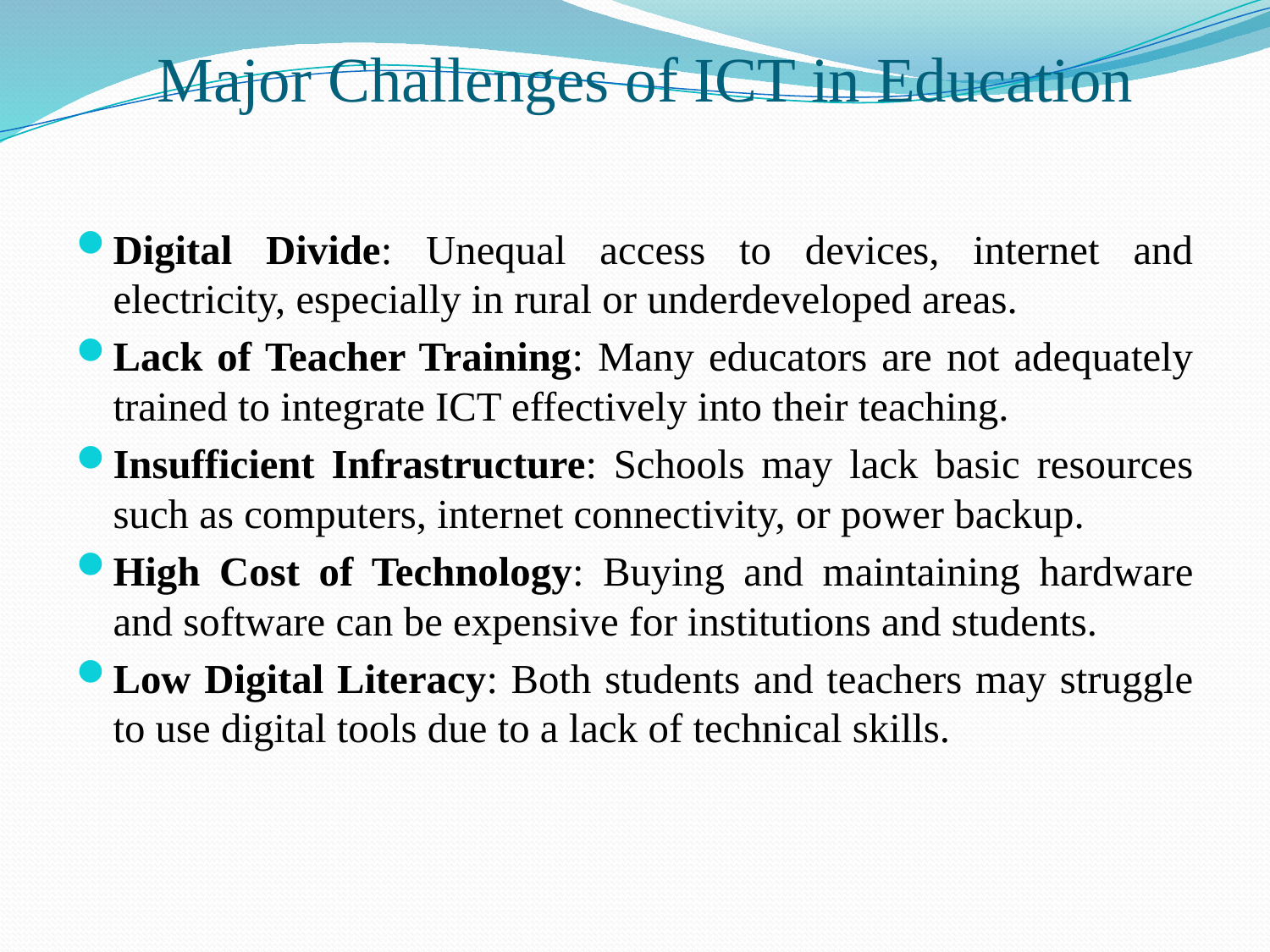

# Major Challenges of ICT in Education

Digital Divide: Unequal access to devices, internet and electricity, especially in rural or underdeveloped areas.
Lack of Teacher Training: Many educators are not adequately trained to integrate ICT effectively into their teaching.
Insufficient Infrastructure: Schools may lack basic resources such as computers, internet connectivity, or power backup.
High Cost of Technology: Buying and maintaining hardware and software can be expensive for institutions and students.
Low Digital Literacy: Both students and teachers may struggle to use digital tools due to a lack of technical skills.